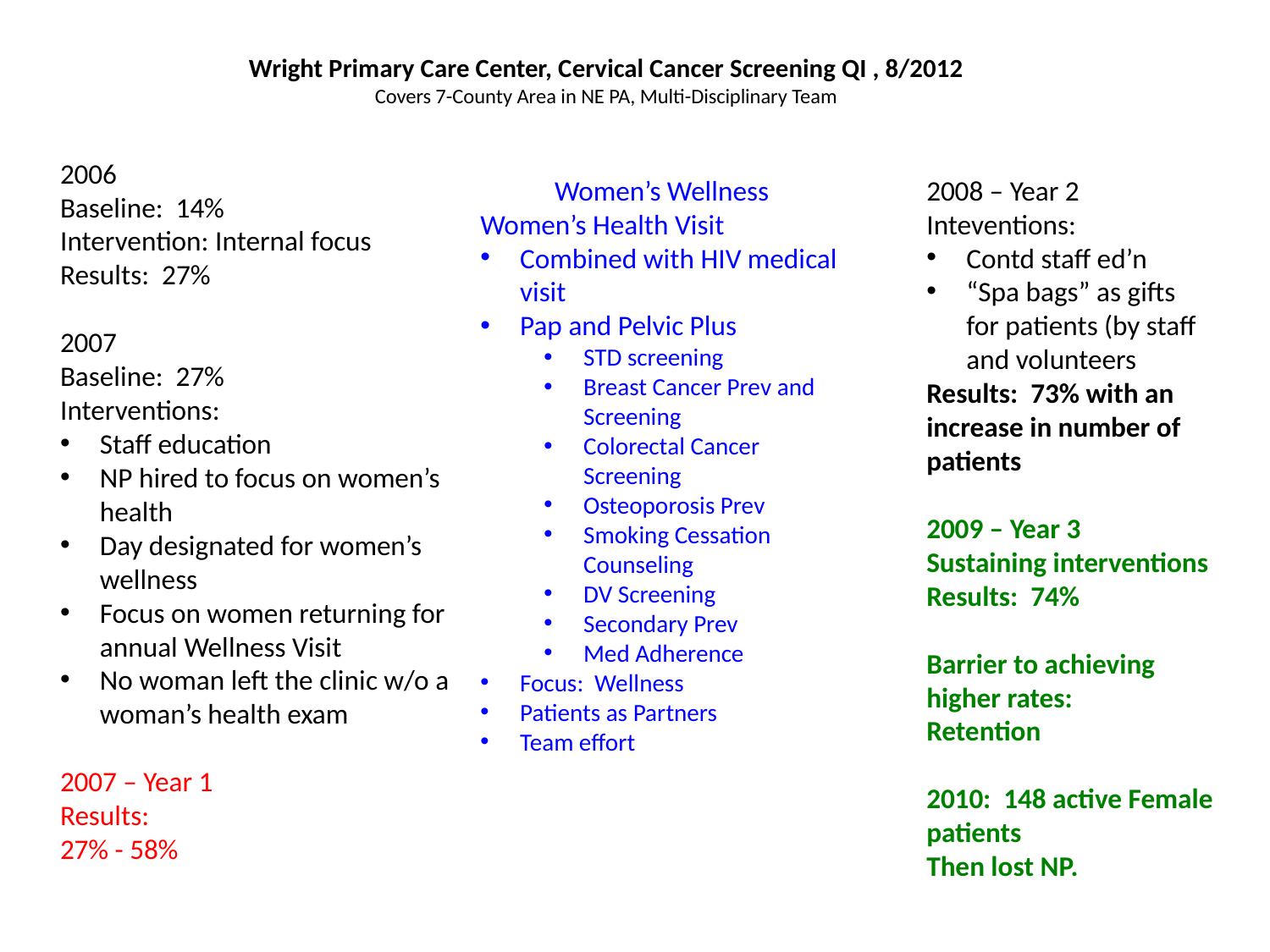

# Wright Primary Care Center, Cervical Cancer Screening QI , 8/2012 Covers 7-County Area in NE PA, Multi-Disciplinary Team
2006
Baseline:  14%
Intervention: Internal focus
Results:  27%

2007
Baseline:  27%
Interventions:
Staff education
NP hired to focus on women’s health
Day designated for women’s wellness
Focus on women returning for annual Wellness Visit
No woman left the clinic w/o a woman’s health exam

2007 – Year 1
Results:
27% - 58%

Women’s Wellness
Women’s Health Visit
Combined with HIV medical visit
Pap and Pelvic Plus
STD screening
Breast Cancer Prev and Screening
Colorectal Cancer Screening
Osteoporosis Prev
Smoking Cessation Counseling
DV Screening
Secondary Prev
Med Adherence
Focus:  Wellness
Patients as Partners
Team effort
2008 – Year 2
Inteventions:
Contd staff ed’n
“Spa bags” as gifts for patients (by staff and volunteers
Results:  73% with an increase in number of patients

2009 – Year 3
Sustaining interventions
Results:  74%

Barrier to achieving higher rates:
Retention

2010:  148 active Female patients
Then lost NP.